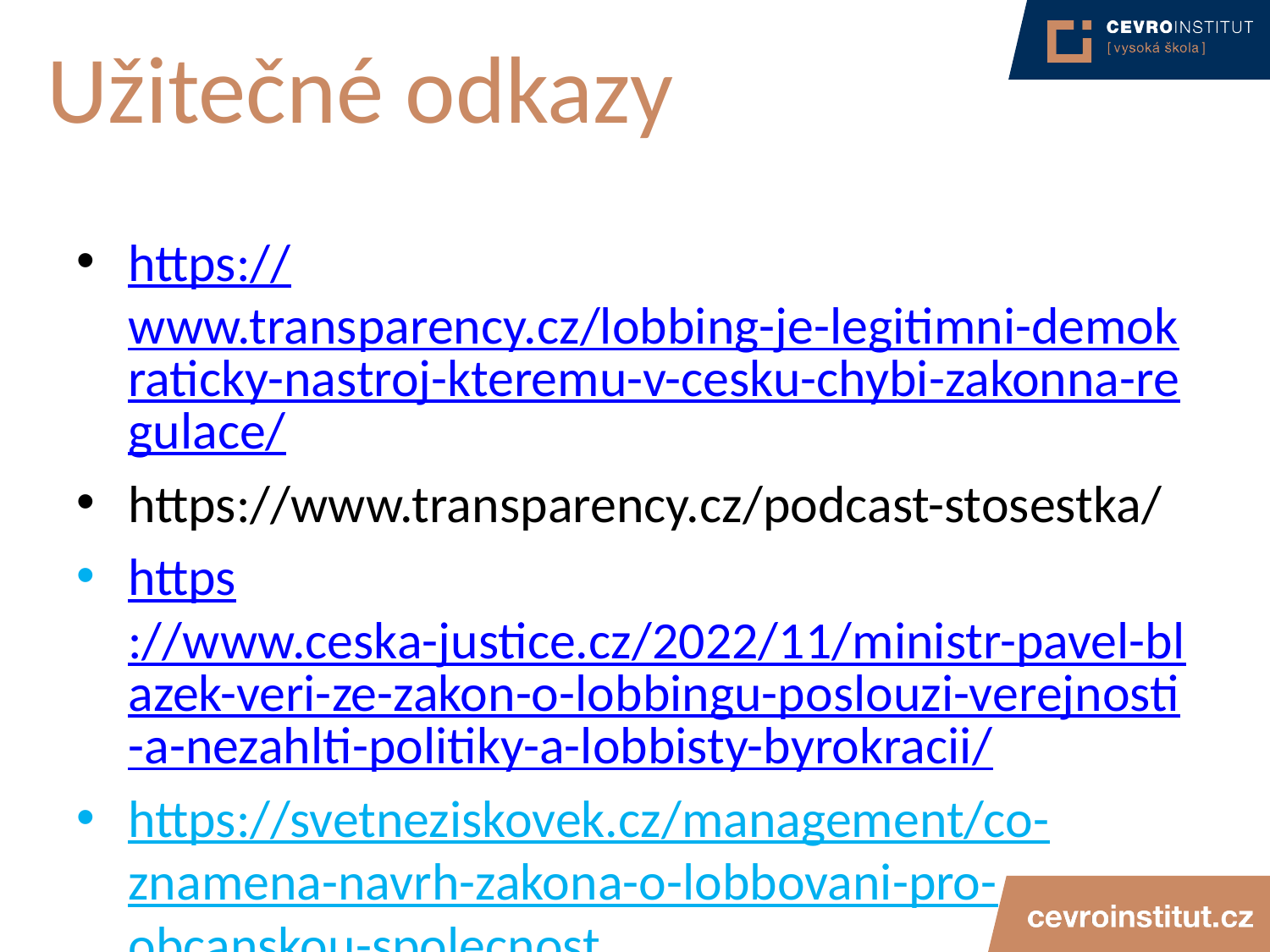

# Užitečné odkazy
https://www.transparency.cz/lobbing-je-legitimni-demokraticky-nastroj-kteremu-v-cesku-chybi-zakonna-regulace/
https://www.transparency.cz/podcast-stosestka/
https://www.ceska-justice.cz/2022/11/ministr-pavel-blazek-veri-ze-zakon-o-lobbingu-poslouzi-verejnosti-a-nezahlti-politiky-a-lobbisty-byrokracii/
https://svetneziskovek.cz/management/co-znamena-navrh-zakona-o-lobbovani-pro-obcanskou-spolecnost
https://ct24.ceskatelevize.cz/domaci/3238740-zive-poslanci-mimoradne-jednaji-o-protikorupcnich-predlohach